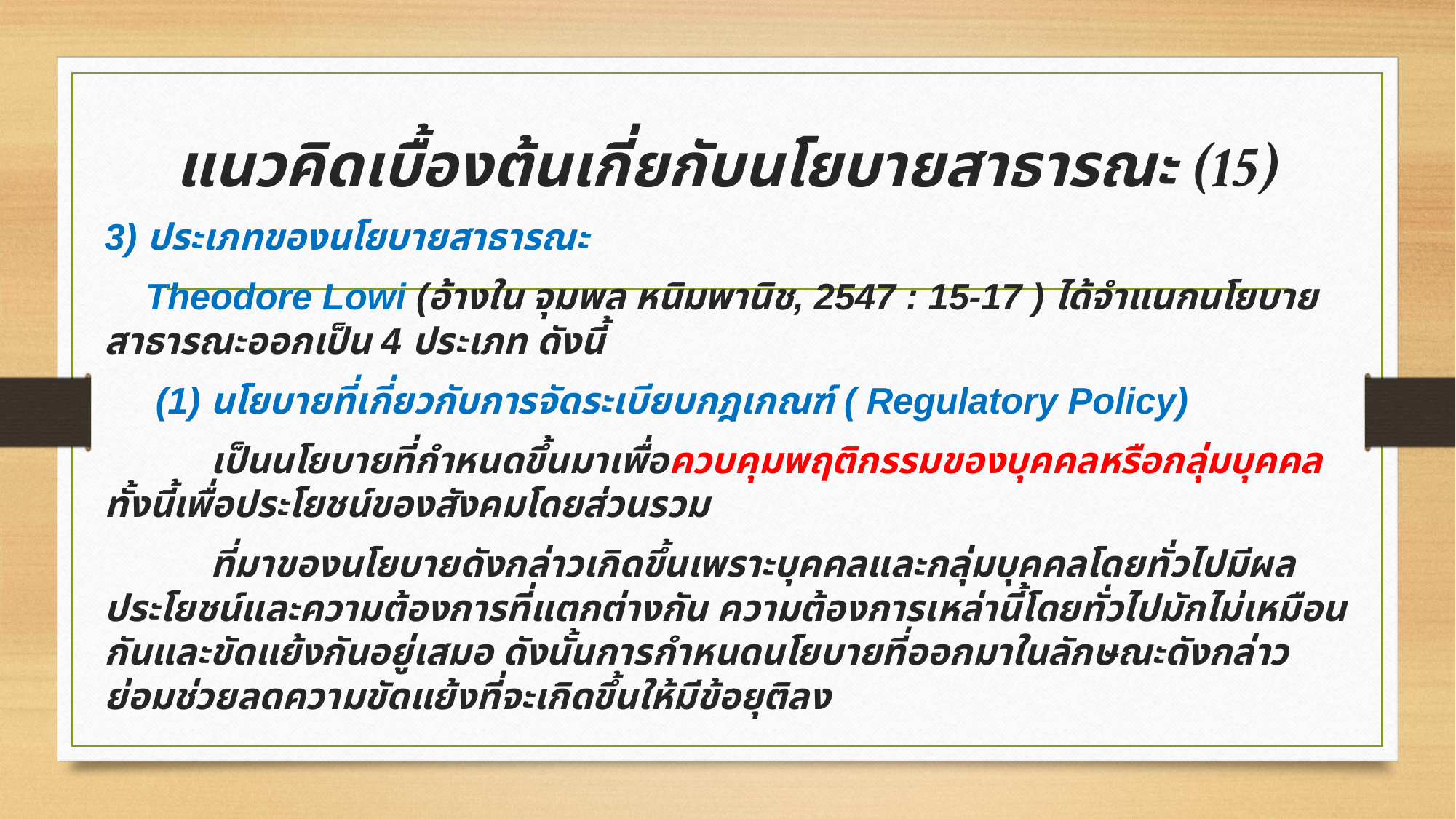

# แนวคิดเบื้องต้นเกี่ยกับนโยบายสาธารณะ (15)
3) ประเภทของนโยบายสาธารณะ
    Theodore Lowi (อ้างใน จุมพล หนิมพานิช, 2547 : 15-17 ) ได้จำแนกนโยบายสาธารณะออกเป็น 4 ประเภท ดังนี้
     (1) นโยบายที่เกี่ยวกับการจัดระเบียบกฎเกณฑ์ ( Regulatory Policy)
           เป็นนโยบายที่กำหนดขึ้นมาเพื่อควบคุมพฤติกรรมของบุคคลหรือกลุ่มบุคคล ทั้งนี้เพื่อประโยชน์ของสังคมโดยส่วนรวม
           ที่มาของนโยบายดังกล่าวเกิดขึ้นเพราะบุคคลและกลุ่มบุคคลโดยทั่วไปมีผลประโยชน์และความต้องการที่แตกต่างกัน ความต้องการเหล่านี้โดยทั่วไปมักไม่เหมือนกันและขัดแย้งกันอยู่เสมอ ดังนั้นการกำหนดนโยบายที่ออกมาในลักษณะดังกล่าวย่อมช่วยลดความขัดแย้งที่จะเกิดขึ้นให้มีข้อยุติลง